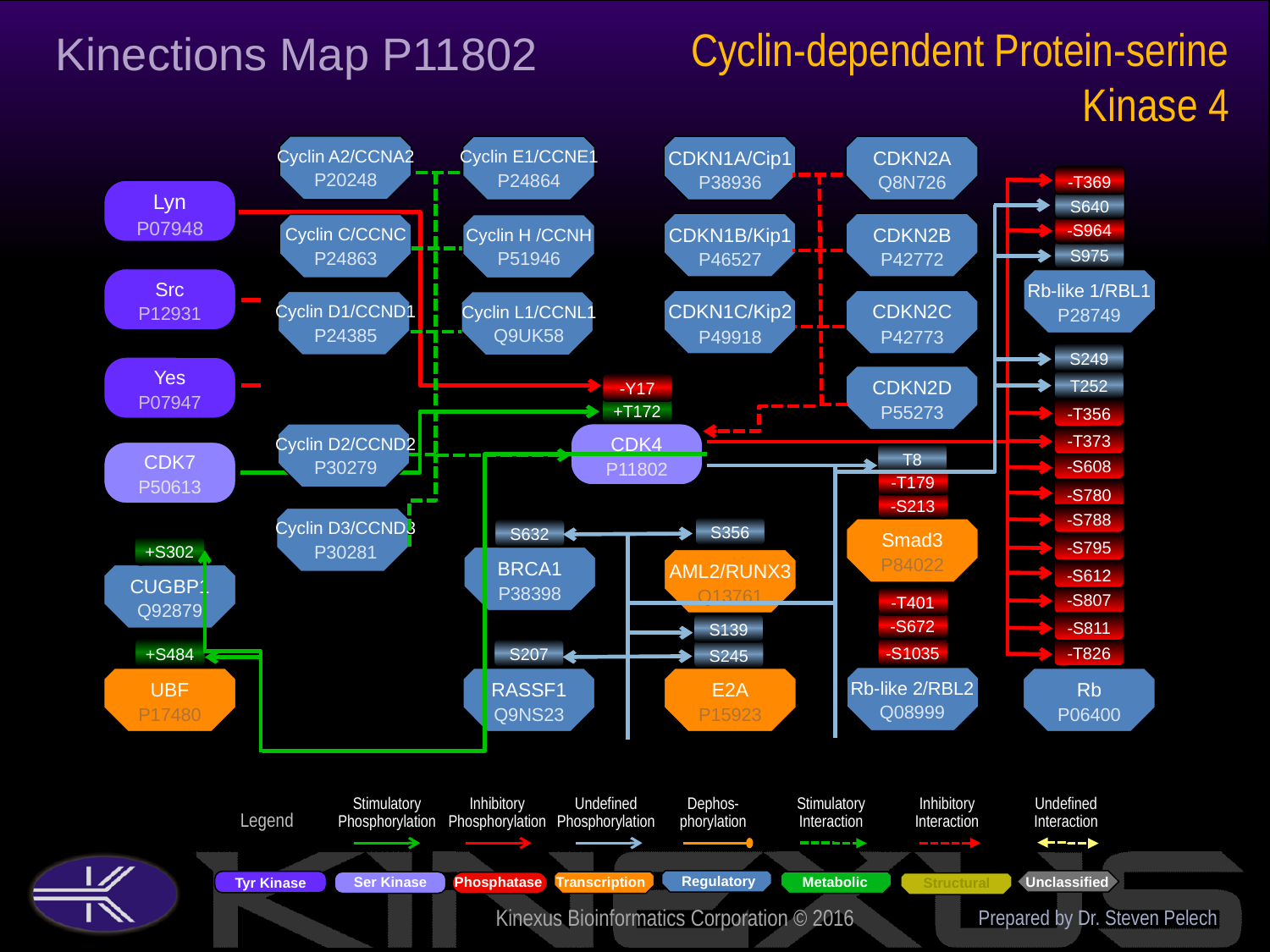

Cyclin-dependent Protein-serine Kinase 4
Kinections Map P11802

Cyclin A2/CCNA2
P20248

Cyclin E1/CCNE1
P24864

CDKN1A/Cip1
P38936

CDKN2A
Q8N726
-T369

S640

-S964

S975

Rb-like 1/RBL1
P28749
Lyn
P07948

CDKN1B/Kip1
P46527

CDKN2B
P42772

Cyclin C/CCNC
P24863

Cyclin H /CCNH
P51946
Src
P12931

CDKN1C/Kip2
P49918

CDKN2C
P42773

Cyclin D1/CCND1
P24385

Cyclin L1/CCNL1
Q9UK58
S249

T252

-T356

-T373

-S608

-S780

-S788

-S795

-S612

-S807

-S811

-T826

Rb
P06400
Yes
P07947

CDKN2D
P55273
-Y17

+T172

CDK4
P11802

Cyclin D2/CCND2
P30279
CDK7
P50613

T8

-T179

-S213

Smad3
P84022

Cyclin D3/CCND3
P30281
S356

S632

+S302

CUGBP1
Q92879

BRCA1
P38398

AML2/RUNX3
Q13761
-T401

-S672

-S1035

Rb-like 2/RBL2
Q08999
S139

S245

E2A
P15923
+S484

UBF
P17480
S207

RASSF1
Q9NS23